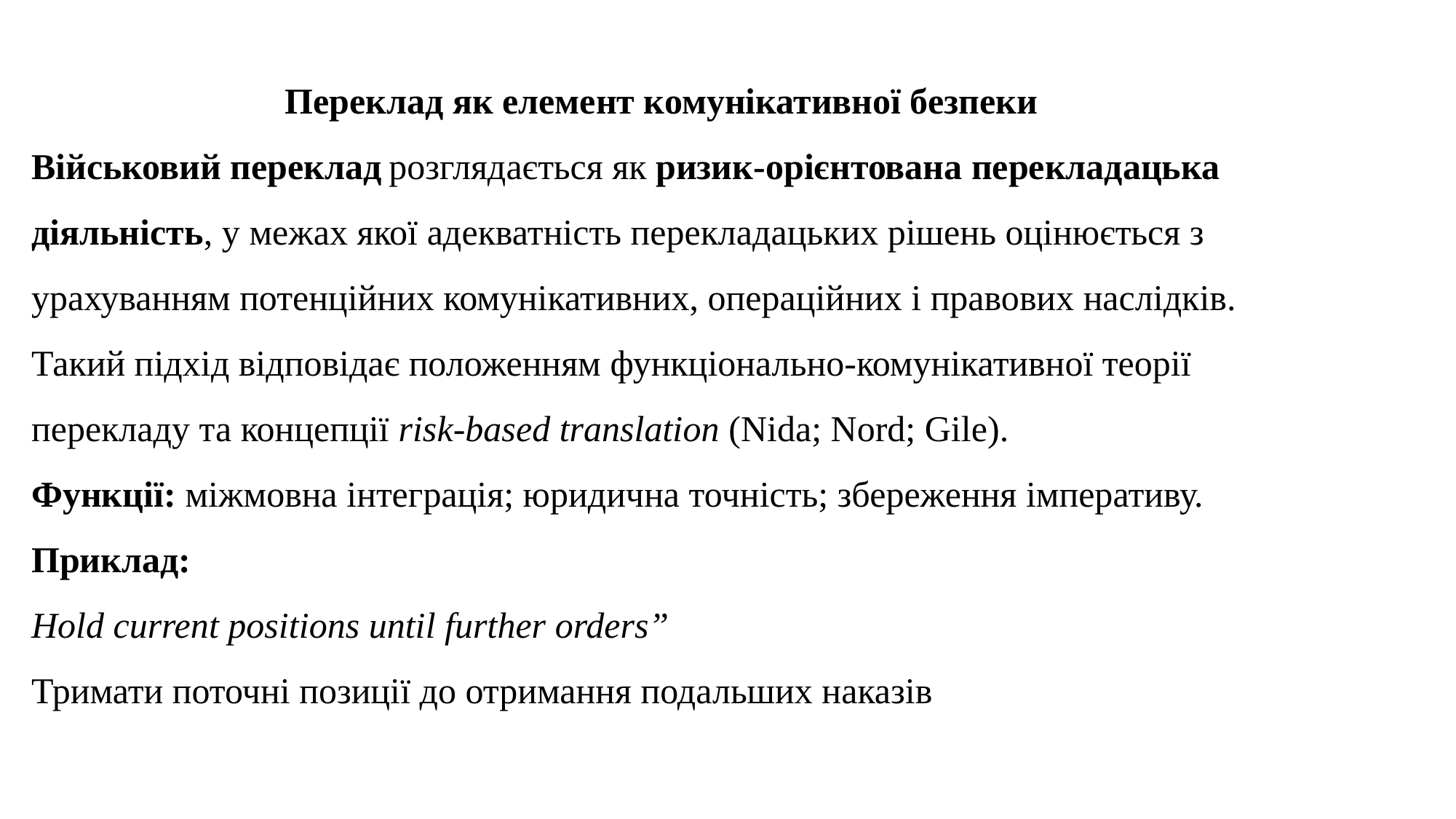

Переклад як елемент комунікативної безпеки
Військовий переклад розглядається як ризик-орієнтована перекладацька діяльність, у межах якої адекватність перекладацьких рішень оцінюється з урахуванням потенційних комунікативних, операційних і правових наслідків. Такий підхід відповідає положенням функціонально-комунікативної теорії перекладу та концепції risk-based translation (Nida; Nord; Gile).
Функції: міжмовна інтеграція; юридична точність; збереження імперативу.
Приклад:
Hold current positions until further orders”
Тримати поточні позиції до отримання подальших наказів